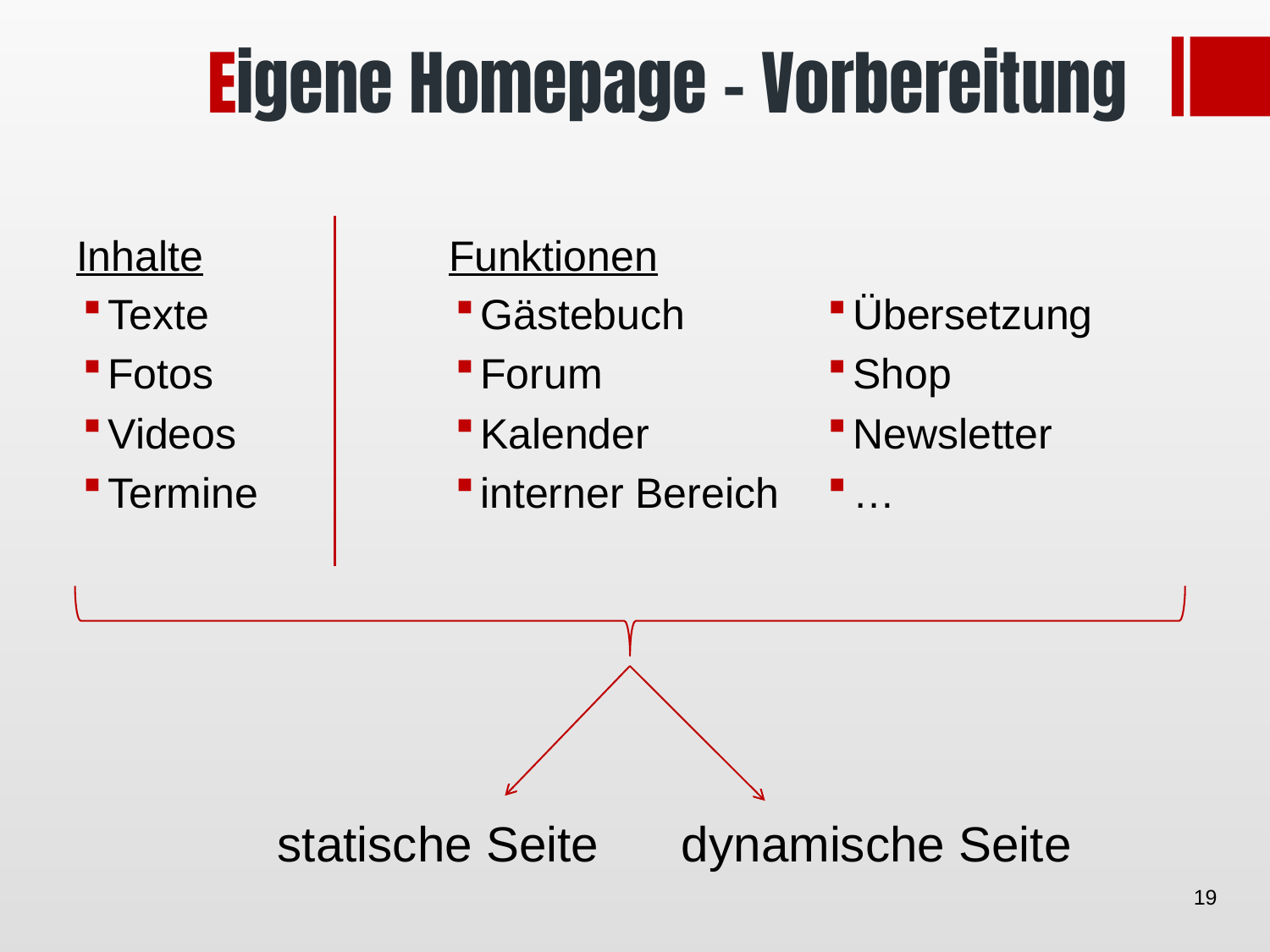

# Eigene Homepage - Vorbereitung

Inhalte
Texte
Fotos
Videos
Termine

Funktionen
Gästebuch
Forum
Kalender
interner Bereich

Übersetzung
Shop
Newsletter
…
statische Seite
dynamische Seite
19